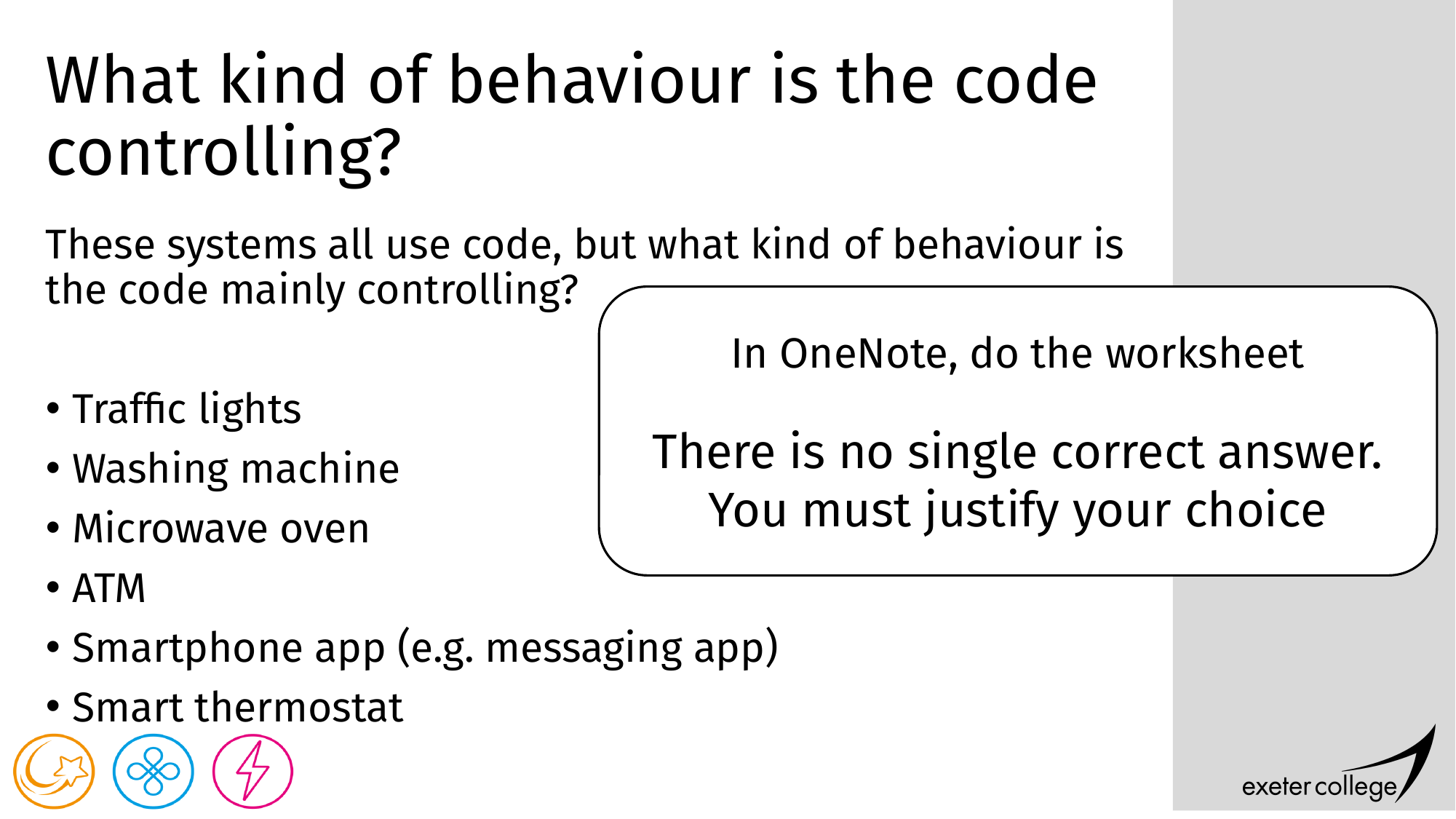

# What kind of behaviour is the code controlling?
These systems all use code, but what kind of behaviour is the code mainly controlling?

Traffic lights
Washing machine
Microwave oven
ATM
Smartphone app (e.g. messaging app)
Smart thermostat
In OneNote, do the worksheet

There is no single correct answer. You must justify your choice